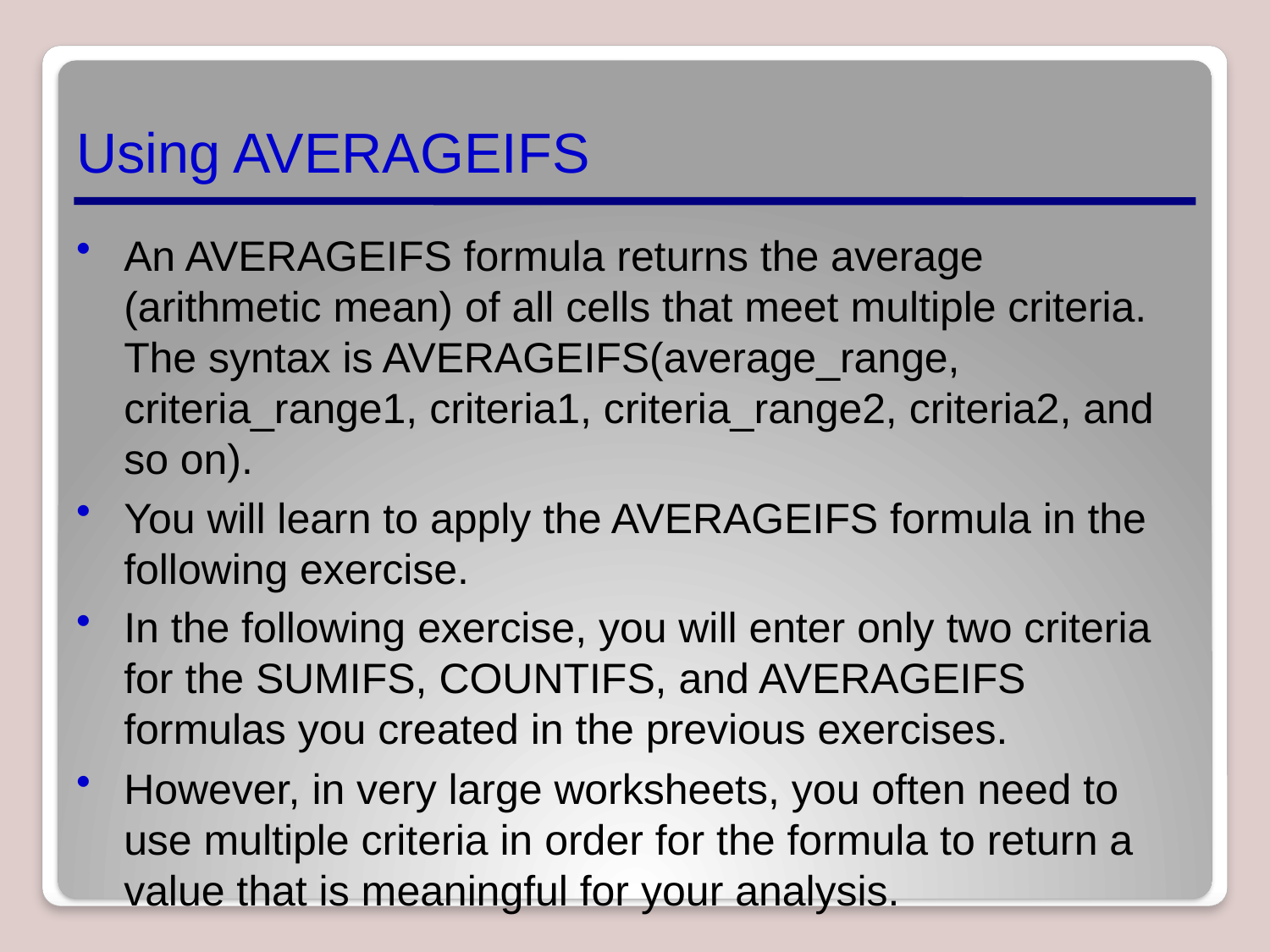

# Using AVERAGEIFS
An AVERAGEIFS formula returns the average (arithmetic mean) of all cells that meet multiple criteria. The syntax is AVERAGEIFS(average_range, criteria_range1, criteria1, criteria_range2, criteria2, and so on).
You will learn to apply the AVERAGEIFS formula in the following exercise.
In the following exercise, you will enter only two criteria for the SUMIFS, COUNTIFS, and AVERAGEIFS formulas you created in the previous exercises.
However, in very large worksheets, you often need to use multiple criteria in order for the formula to return a value that is meaningful for your analysis.